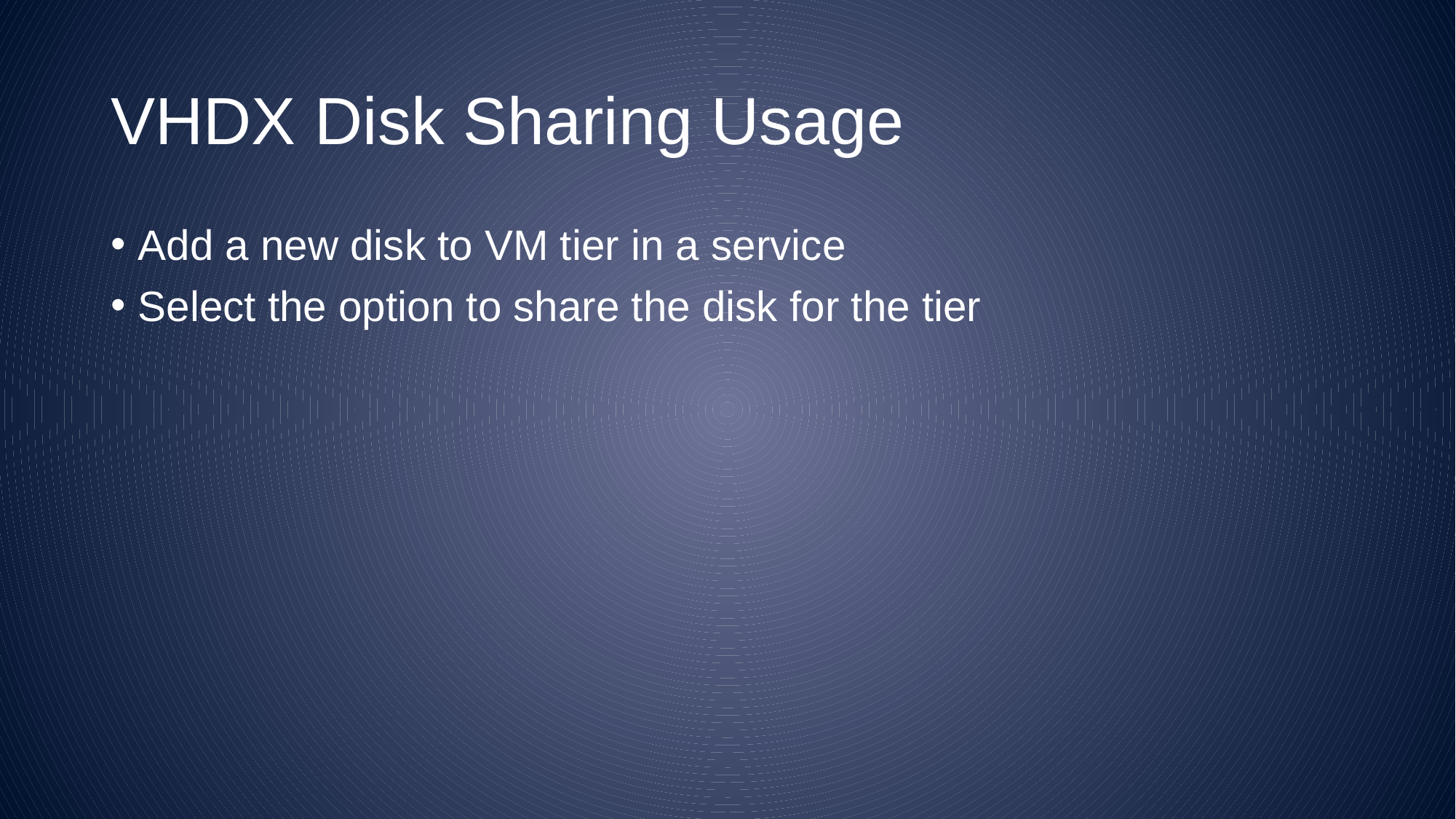

# VHDX Disk Sharing Usage
Add a new disk to VM tier in a service
Select the option to share the disk for the tier